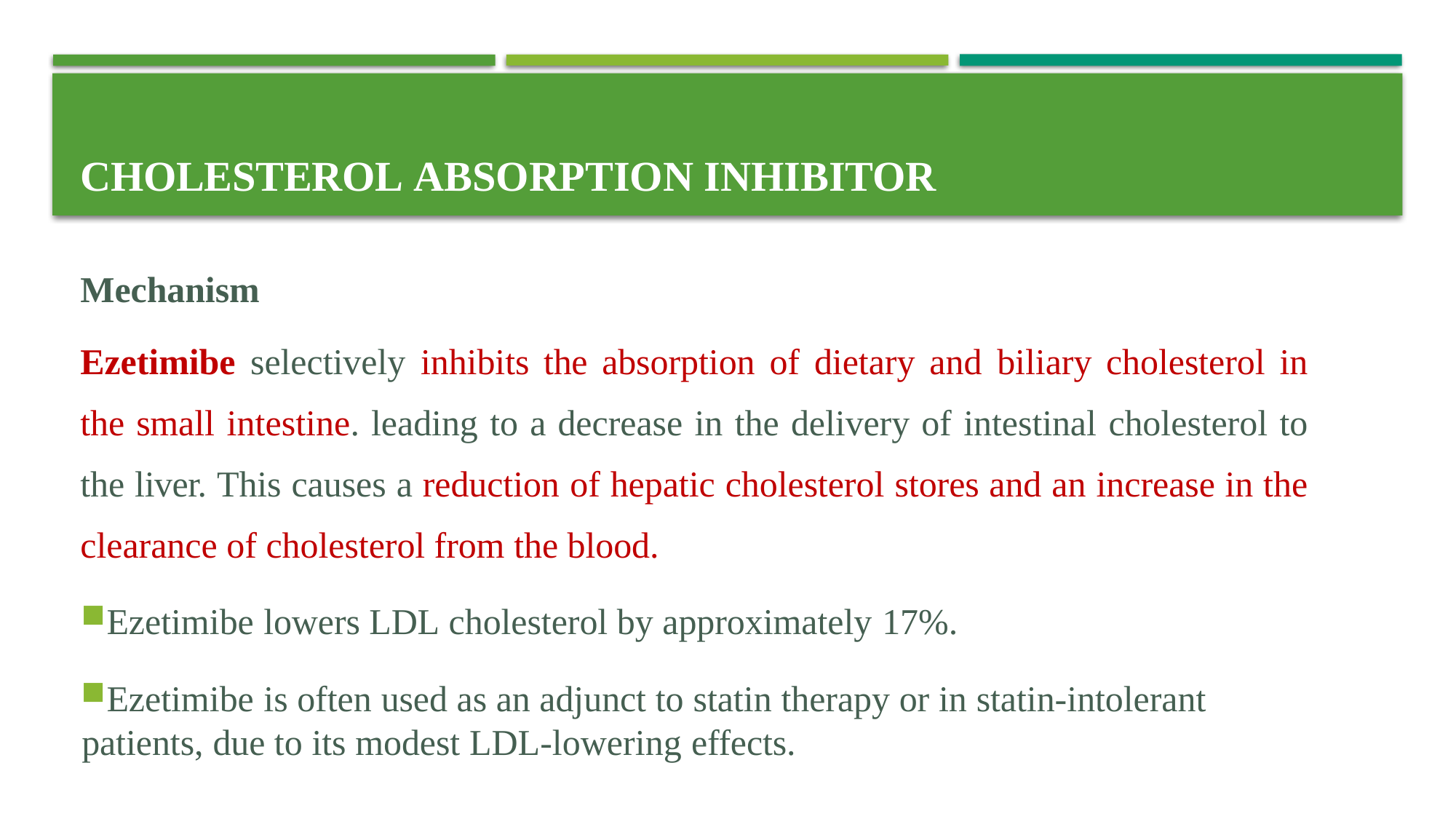

# Cholesterol absorption inhibitor
Mechanism
Ezetimibe selectively inhibits the absorption of dietary and biliary cholesterol in the small intestine. leading to a decrease in the delivery of intestinal cholesterol to the liver. This causes a reduction of hepatic cholesterol stores and an increase in the clearance of cholesterol from the blood.
Ezetimibe lowers LDL cholesterol by approximately 17%.
Ezetimibe is often used as an adjunct to statin therapy or in statin-intolerant patients, due to its modest LDL-lowering effects.